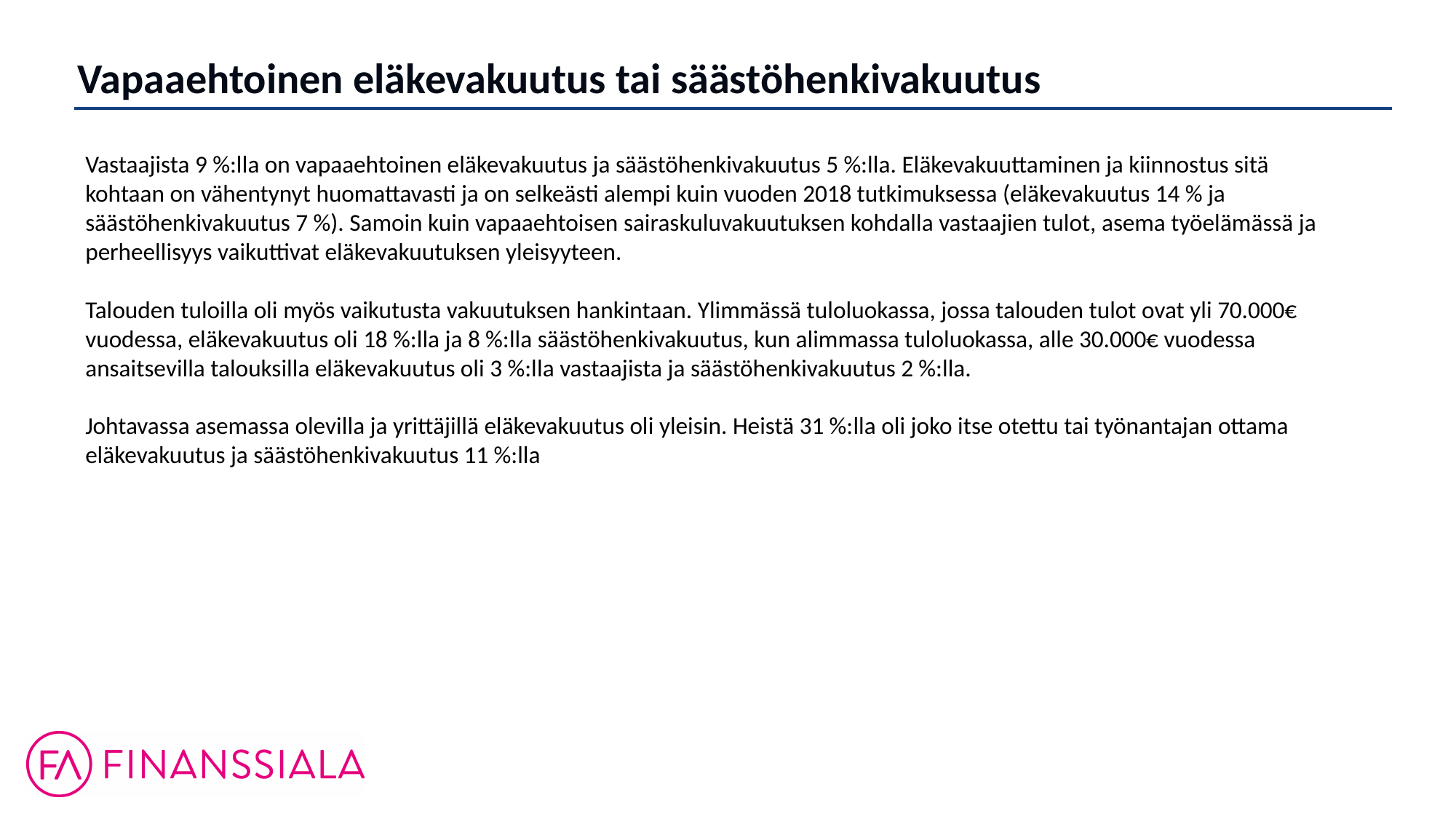

Vapaaehtoinen eläkevakuutus tai säästöhenkivakuutus
Vastaajista 9 %:lla on vapaaehtoinen eläkevakuutus ja säästöhenkivakuutus 5 %:lla. Eläkevakuuttaminen ja kiinnostus sitä kohtaan on vähentynyt huomattavasti ja on selkeästi alempi kuin vuoden 2018 tutkimuksessa (eläkevakuutus 14 % ja säästöhenkivakuutus 7 %). Samoin kuin vapaaehtoisen sairaskuluvakuutuksen kohdalla vastaajien tulot, asema työelämässä ja perheellisyys vaikuttivat eläkevakuutuksen yleisyyteen.

Talouden tuloilla oli myös vaikutusta vakuutuksen hankintaan. Ylimmässä tuloluokassa, jossa talouden tulot ovat yli 70.000€ vuodessa, eläkevakuutus oli 18 %:lla ja 8 %:lla säästöhenkivakuutus, kun alimmassa tuloluokassa, alle 30.000€ vuodessa ansaitsevilla talouksilla eläkevakuutus oli 3 %:lla vastaajista ja säästöhenkivakuutus 2 %:lla.

Johtavassa asemassa olevilla ja yrittäjillä eläkevakuutus oli yleisin. Heistä 31 %:lla oli joko itse otettu tai työnantajan ottama eläkevakuutus ja säästöhenkivakuutus 11 %:lla